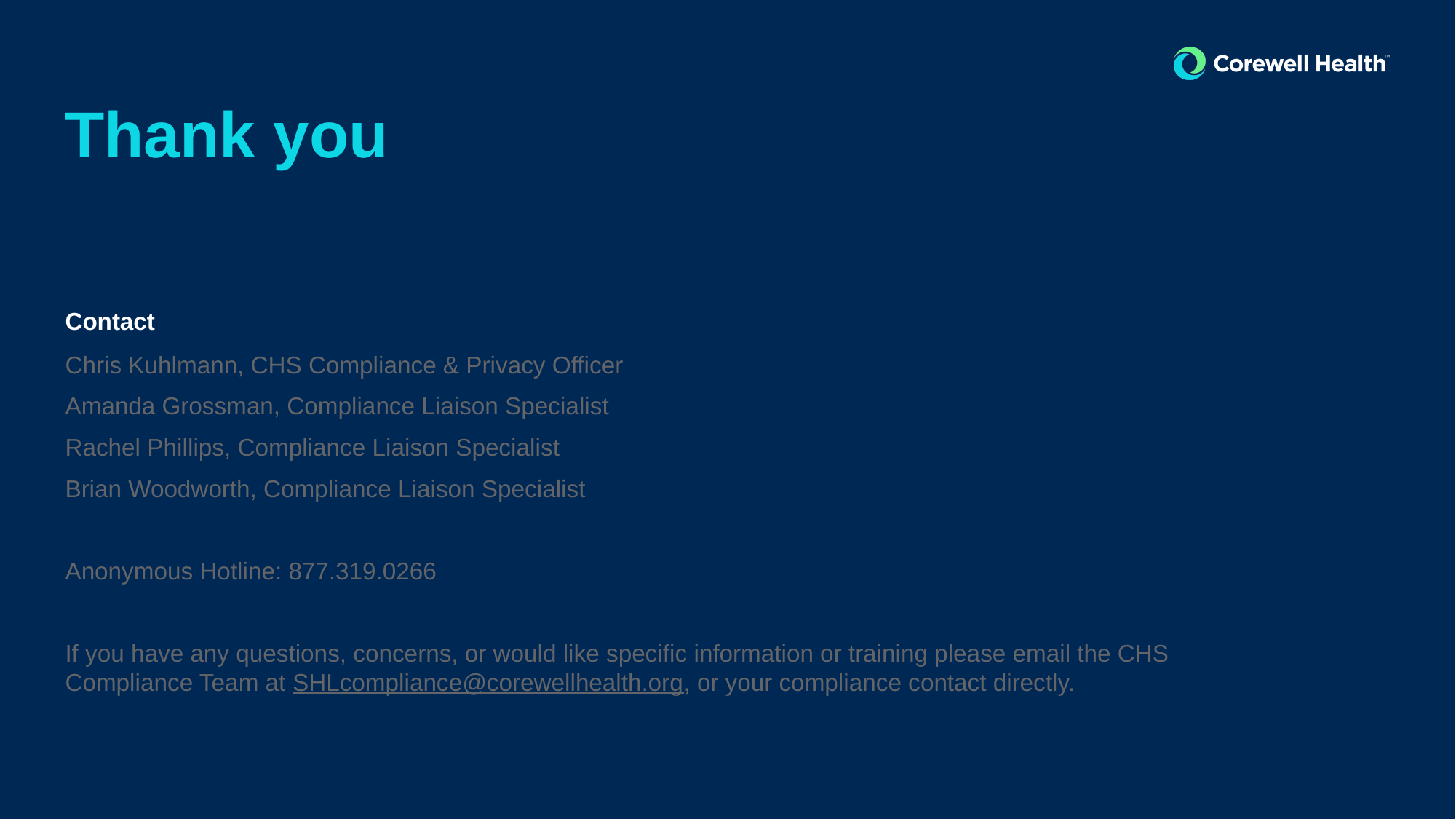

Chris Kuhlmann, CHS Compliance & Privacy Officer
Amanda Grossman, Compliance Liaison Specialist
Rachel Phillips, Compliance Liaison Specialist
Brian Woodworth, Compliance Liaison Specialist

Anonymous Hotline: 877.319.0266

If you have any questions, concerns, or would like specific information or training please email the CHS Compliance Team at SHLcompliance@corewellhealth.org, or your compliance contact directly.